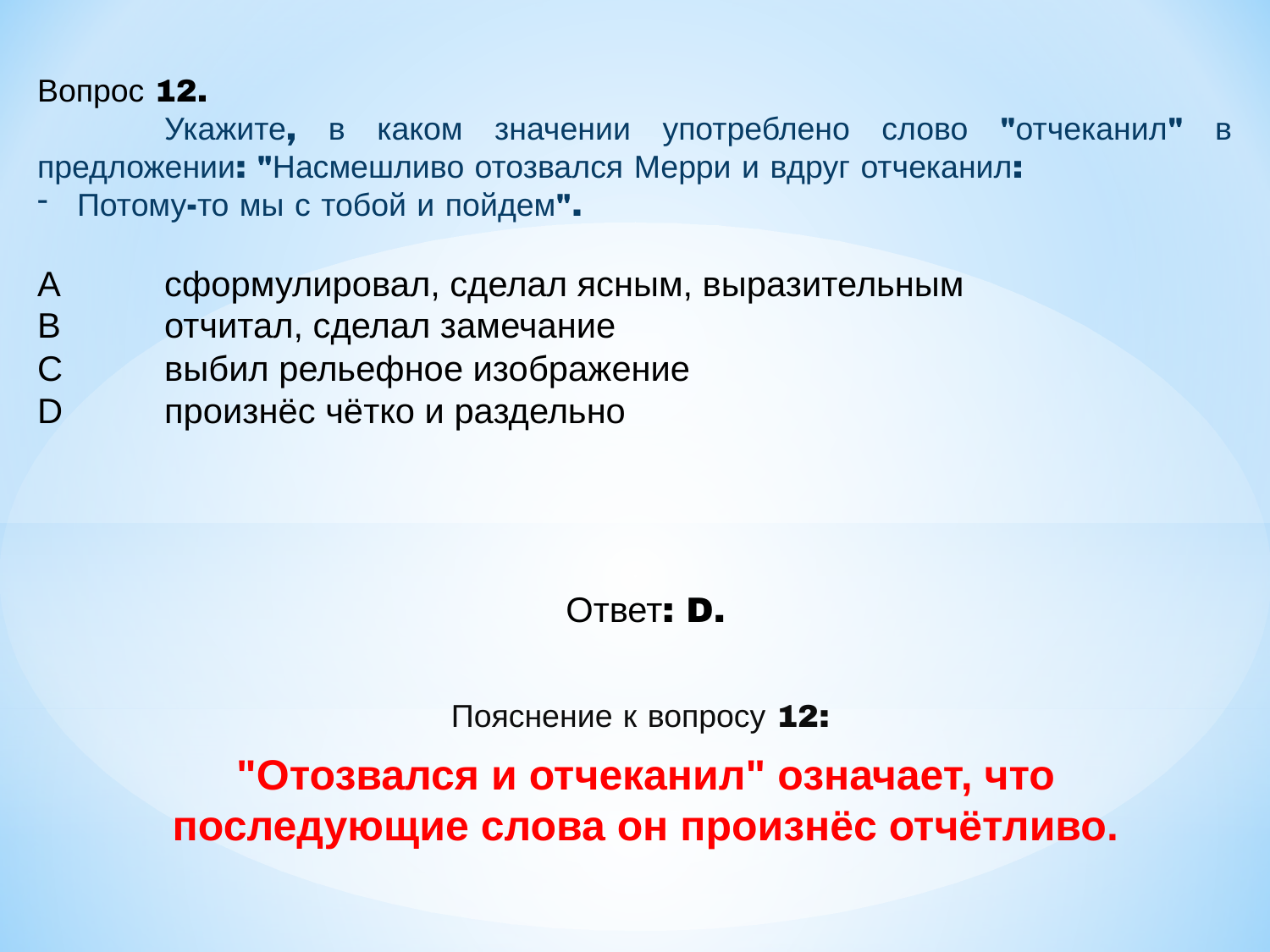

Вопрос 12.
	Укажите, в каком значении употреблено слово "отчеканил" в предложении: "Насмешливо отозвался Мерри и вдруг отчеканил:
Потому-то мы с тобой и пойдем".

A	сформулировал, сделал ясным, выразительным
B	отчитал, сделал замечание
C	выбил рельефное изображение
D	произнёс чётко и раздельно

#

Ответ: D.

Пояснение к вопросу 12:
"Отозвался и отчеканил" означает, что последующие слова он произнёс отчётливо.